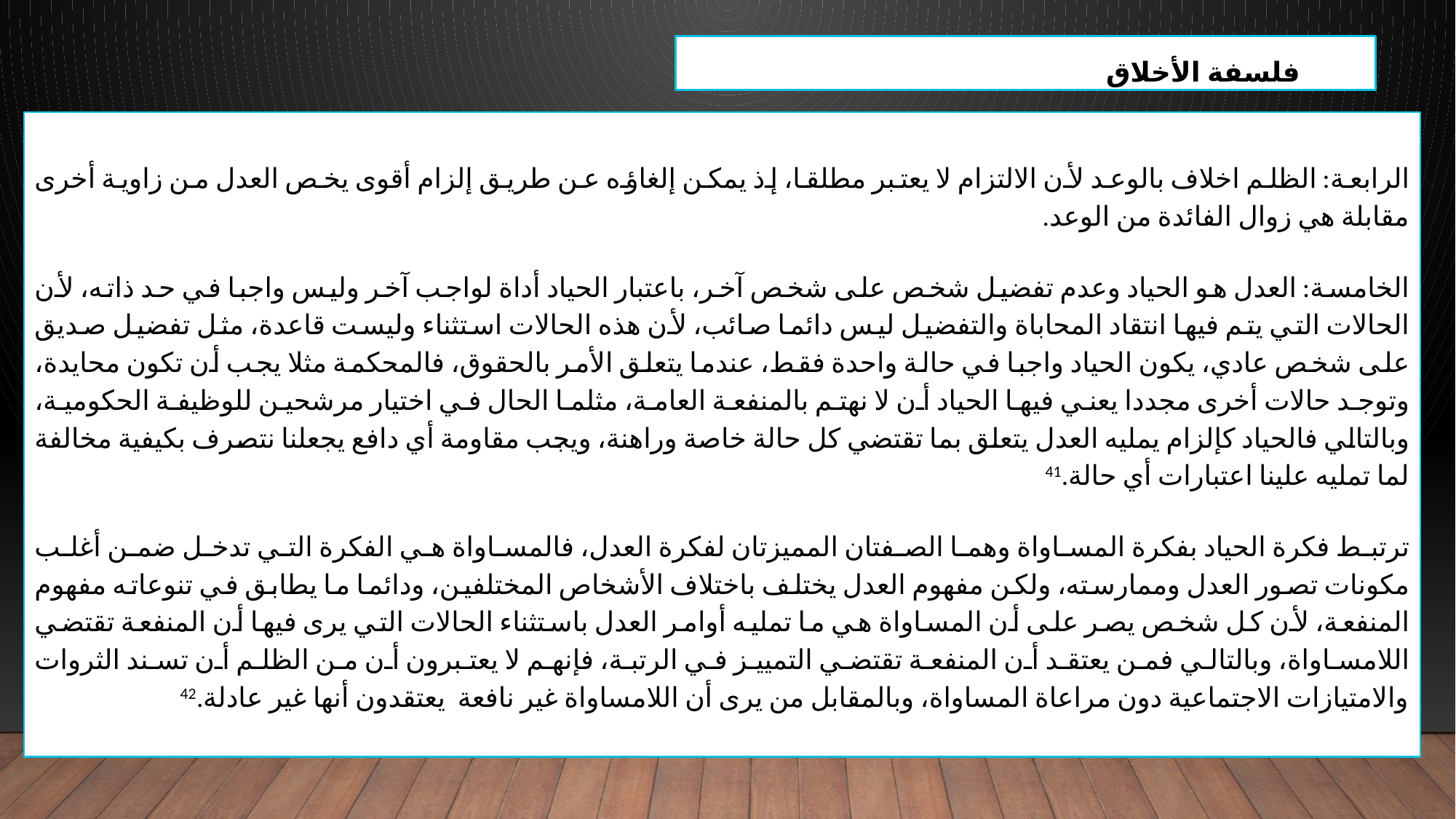

فلسفة الأخلاق
الرابعة: الظلم اخلاف بالوعد لأن الالتزام لا يعتبر مطلقا، إذ يمكن إلغاؤه عن طريق إلزام أقوى يخص العدل من زاوية أخرى مقابلة هي زوال الفائدة من الوعد.
الخامسة: العدل هو الحياد وعدم تفضيل شخص على شخص آخر، باعتبار الحياد أداة لواجب آخر وليس واجبا في حد ذاته، لأن الحالات التي يتم فيها انتقاد المحاباة والتفضيل ليس دائما صائب، لأن هذه الحالات استثناء وليست قاعدة، مثل تفضيل صديق على شخص عادي، يكون الحياد واجبا في حالة واحدة فقط، عندما يتعلق الأمر بالحقوق، فالمحكمة مثلا يجب أن تكون محايدة، وتوجد حالات أخرى مجددا يعني فيها الحياد أن لا نهتم بالمنفعة العامة، مثلما الحال في اختيار مرشحين للوظيفة الحكومية، وبالتالي فالحياد كإلزام يمليه العدل يتعلق بما تقتضي كل حالة خاصة وراهنة، ويجب مقاومة أي دافع يجعلنا نتصرف بكيفية مخالفة لما تمليه علينا اعتبارات أي حالة.41
ترتبط فكرة الحياد بفكرة المساواة وهما الصفتان المميزتان لفكرة العدل، فالمساواة هي الفكرة التي تدخل ضمن أغلب مكونات تصور العدل وممارسته، ولكن مفهوم العدل يختلف باختلاف الأشخاص المختلفين، ودائما ما يطابق في تنوعاته مفهوم المنفعة، لأن كل شخص يصر على أن المساواة هي ما تمليه أوامر العدل باستثناء الحالات التي يرى فيها أن المنفعة تقتضي اللامساواة، وبالتالي فمن يعتقد أن المنفعة تقتضي التمييز في الرتبة، فإنهم لا يعتبرون أن من الظلم أن تسند الثروات والامتيازات الاجتماعية دون مراعاة المساواة، وبالمقابل من يرى أن اللامساواة غير نافعة  يعتقدون أنها غير عادلة.42